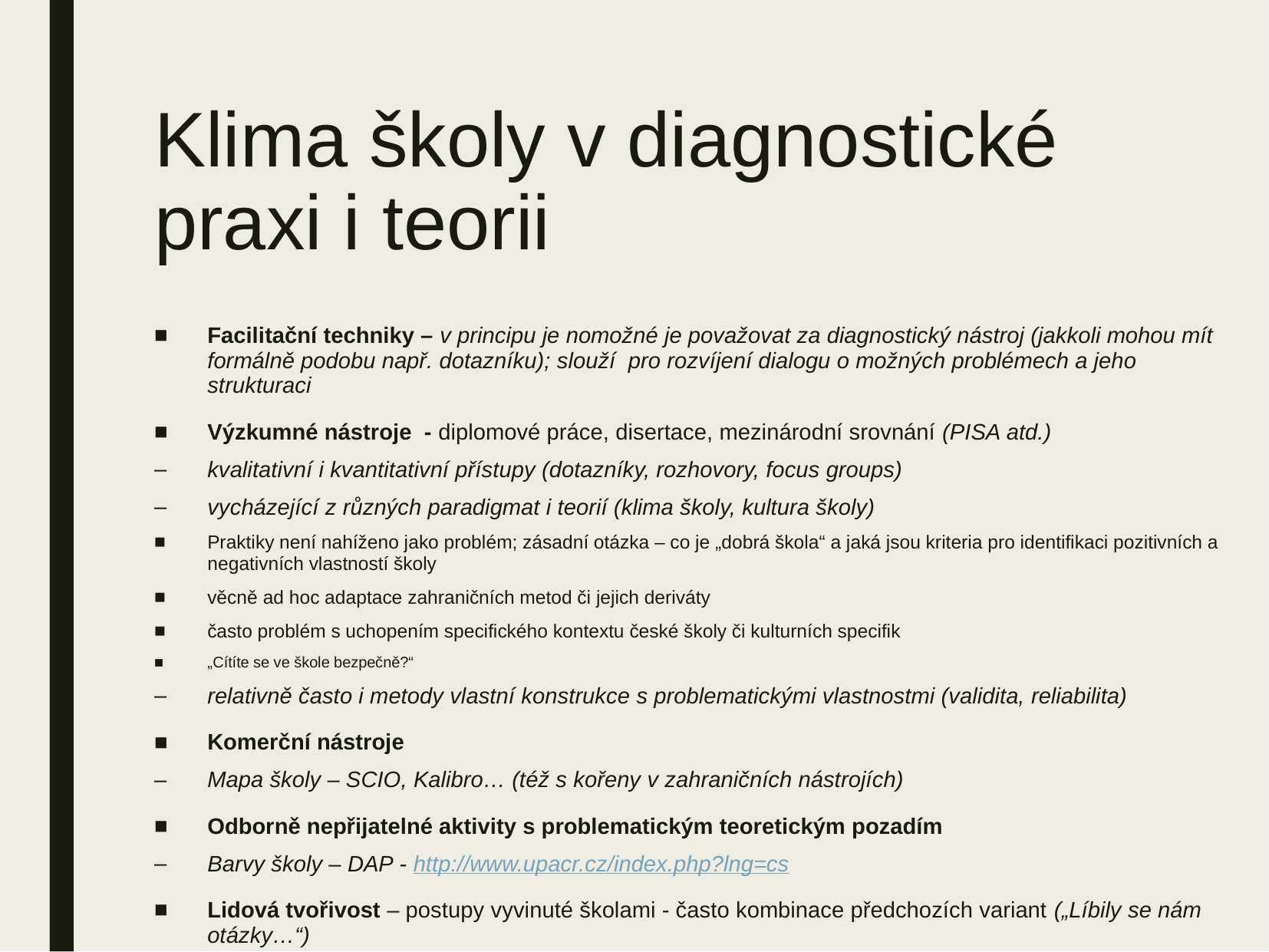

# Klima školy v diagnostické praxi i teorii
Facilitační techniky – v principu je nomožné je považovat za diagnostický nástroj (jakkoli mohou mít formálně podobu např. dotazníku); slouží  pro rozvíjení dialogu o možných problémech a jeho strukturaci
Výzkumné nástroje  - diplomové práce, disertace, mezinárodní srovnání (PISA atd.)
kvalitativní i kvantitativní přístupy (dotazníky, rozhovory, focus groups)
vycházející z různých paradigmat i teorií (klima školy, kultura školy)
Praktiky není nahíženo jako problém; zásadní otázka – co je „dobrá škola“ a jaká jsou kriteria pro identifikaci pozitivních a negativních vlastností školy
věcně ad hoc adaptace zahraničních metod či jejich deriváty
často problém s uchopením specifického kontextu české školy či kulturních specifik
„Cítíte se ve škole bezpečně?“
relativně často i metody vlastní konstrukce s problematickými vlastnostmi (validita, reliabilita)
Komerční nástroje
Mapa školy – SCIO, Kalibro… (též s kořeny v zahraničních nástrojích)
Odborně nepřijatelné aktivity s problematickým teoretickým pozadím
Barvy školy – DAP - http://www.upacr.cz/index.php?lng=cs
Lidová tvořivost – postupy vyvinuté školami - často kombinace předchozích variant („Líbily se nám otázky…“)